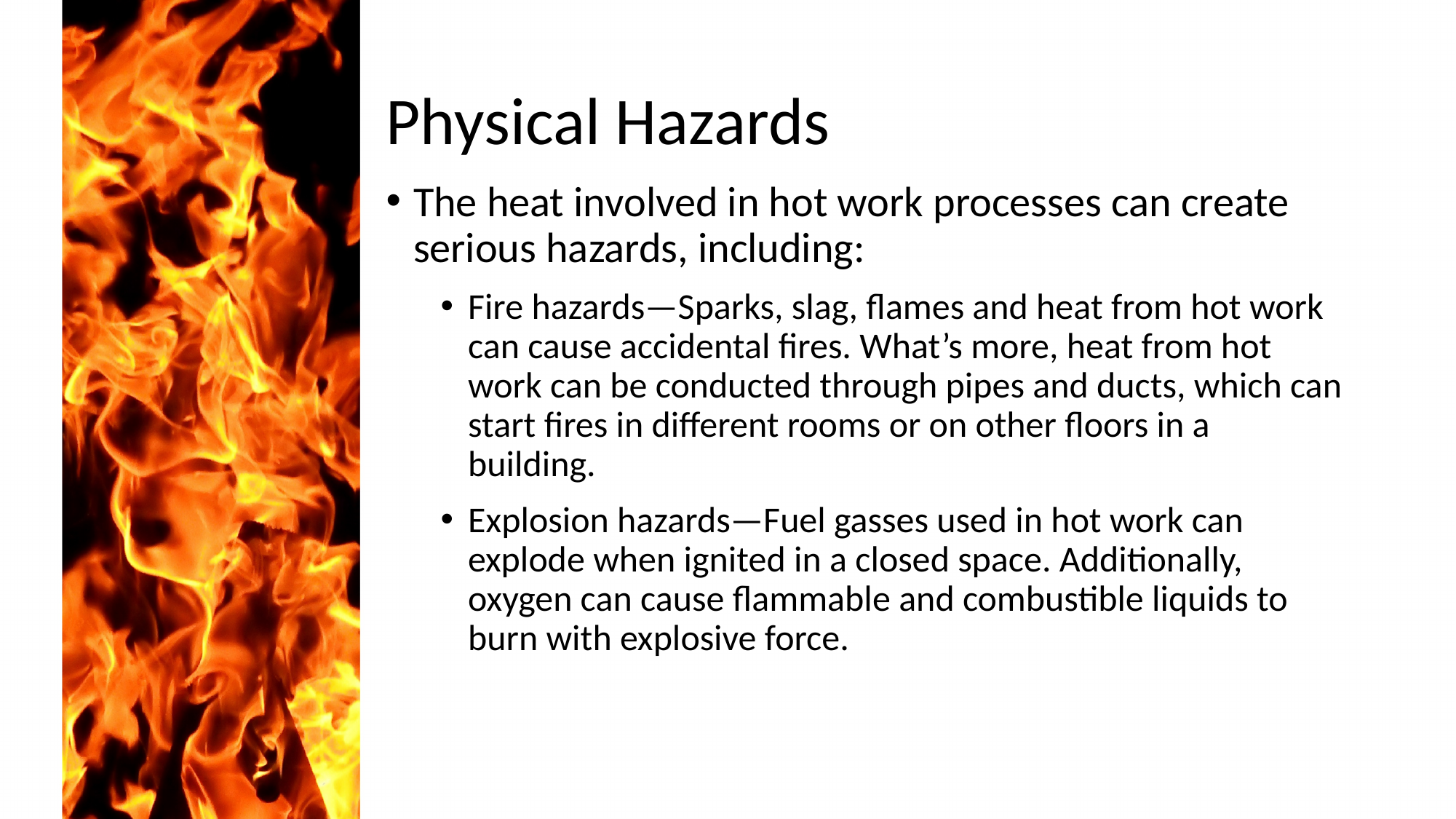

# Physical Hazards
The heat involved in hot work processes can create serious hazards, including:
Fire hazards—Sparks, slag, flames and heat from hot work can cause accidental fires. What’s more, heat from hot work can be conducted through pipes and ducts, which can start fires in different rooms or on other floors in a building.
Explosion hazards—Fuel gasses used in hot work can explode when ignited in a closed space. Additionally, oxygen can cause flammable and combustible liquids to burn with explosive force.